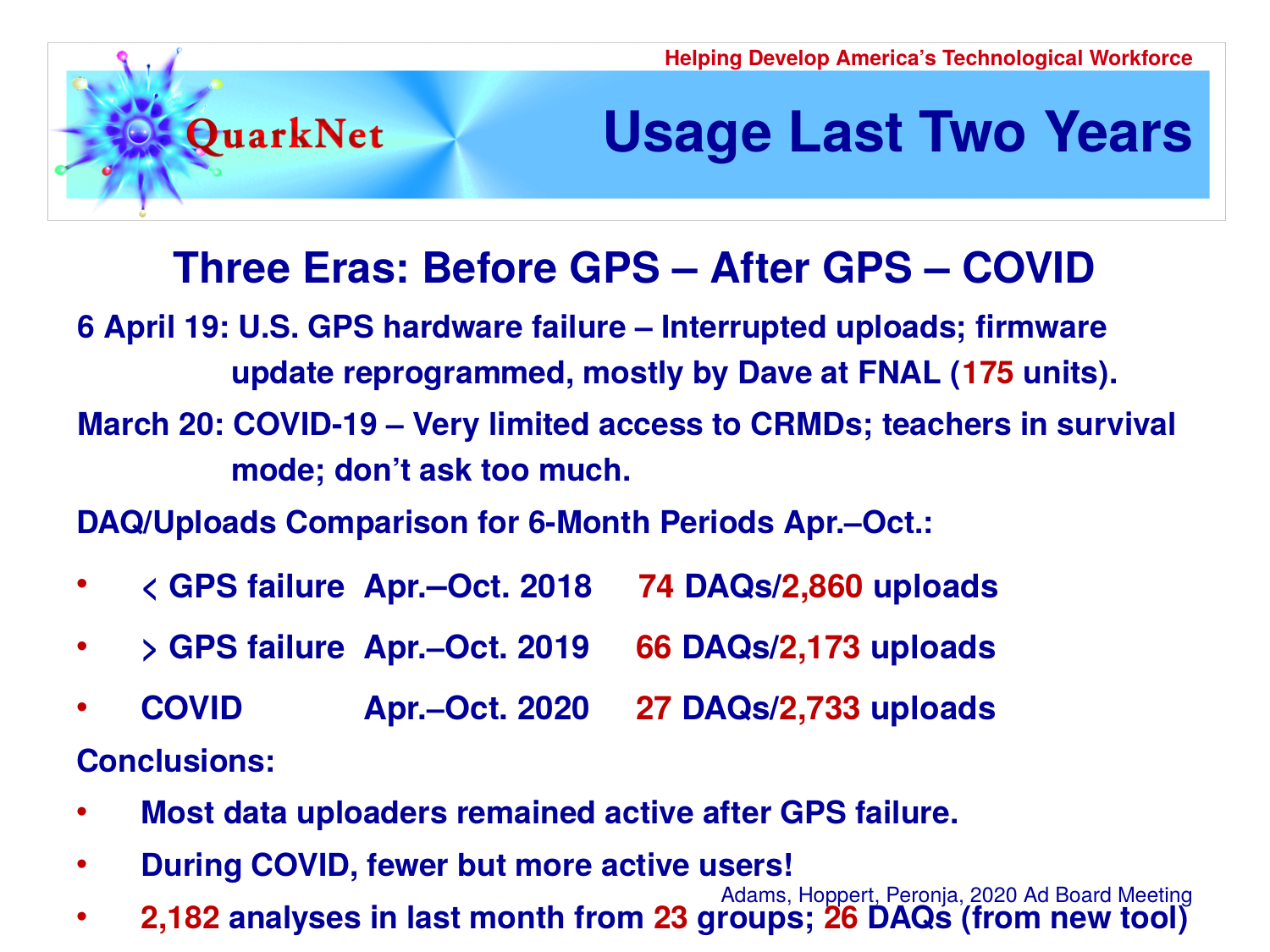

# Usage Last Two Years
Three Eras: Before GPS – After GPS – COVID
6 April 19: U.S. GPS hardware failure – Interrupted uploads; firmware update reprogrammed, mostly by Dave at FNAL (175 units).
March 20: COVID-19 – Very limited access to CRMDs; teachers in survival mode; don’t ask too much.
DAQ/Uploads Comparison for 6-Month Periods Apr.–Oct.:
< GPS failure	Apr.–Oct. 2018     74 DAQs/2,860 uploads
> GPS failure	Apr.–Oct. 2019     66 DAQs/2,173 uploads
COVID	Apr.–Oct. 2020     27 DAQs/2,733 uploads
Conclusions:
Most data uploaders remained active after GPS failure.
During COVID, fewer but more active users!
2,182 analyses in last month from 23 groups; 26 DAQs (from new tool)